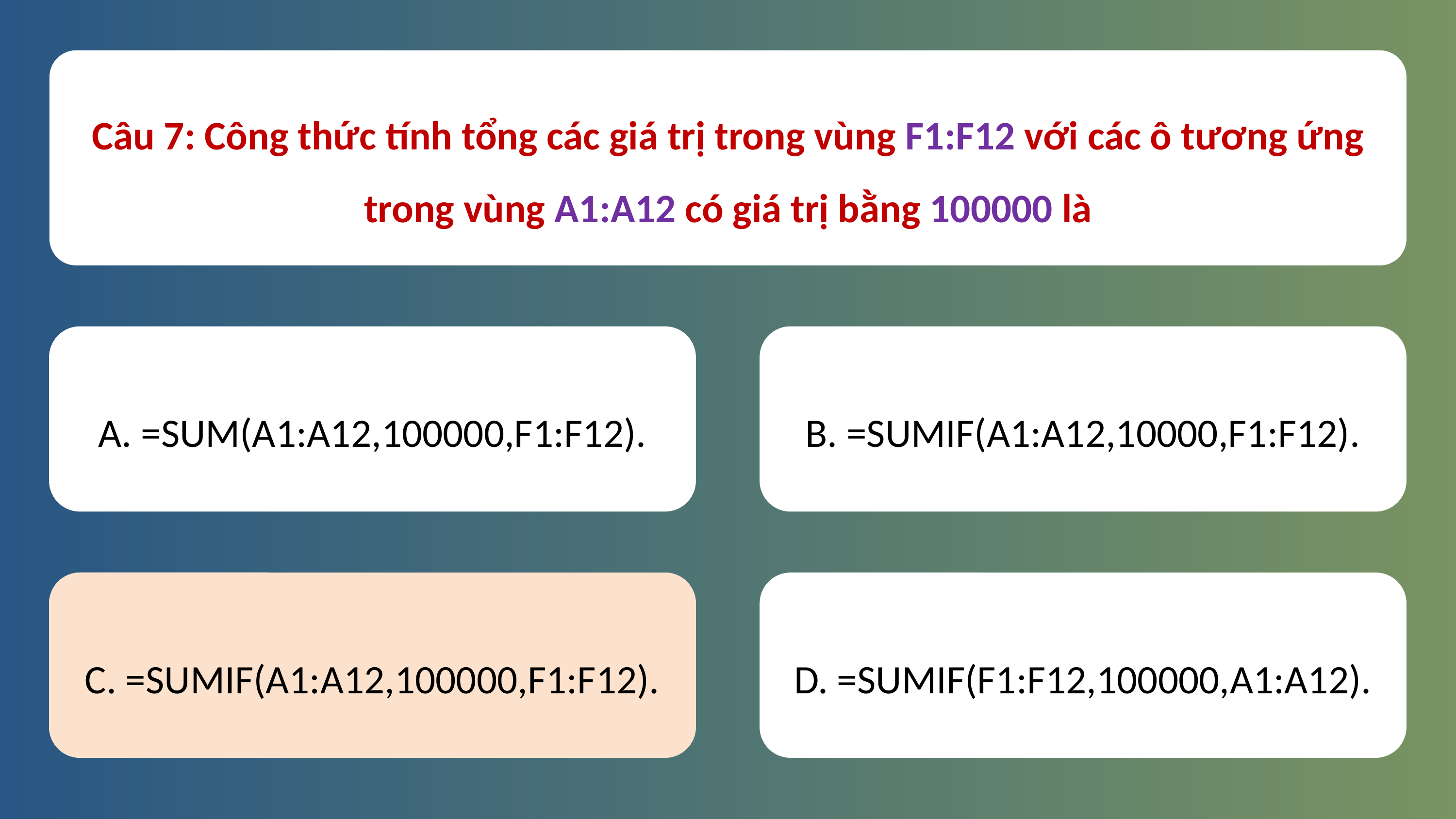

Câu 7: Công thức tính tổng các giá trị trong vùng F1:F12 với các ô tương ứng trong vùng A1:A12 có giá trị bằng 100000 là
A. =SUM(A1:A12,100000,F1:F12).
B. =SUMIF(A1:A12,10000,F1:F12).
C. =SUMIF(A1:A12,100000,F1:F12).
C. =SUMIF(A1:A12,100000,F1:F12).
D. =SUMIF(F1:F12,100000,A1:A12).